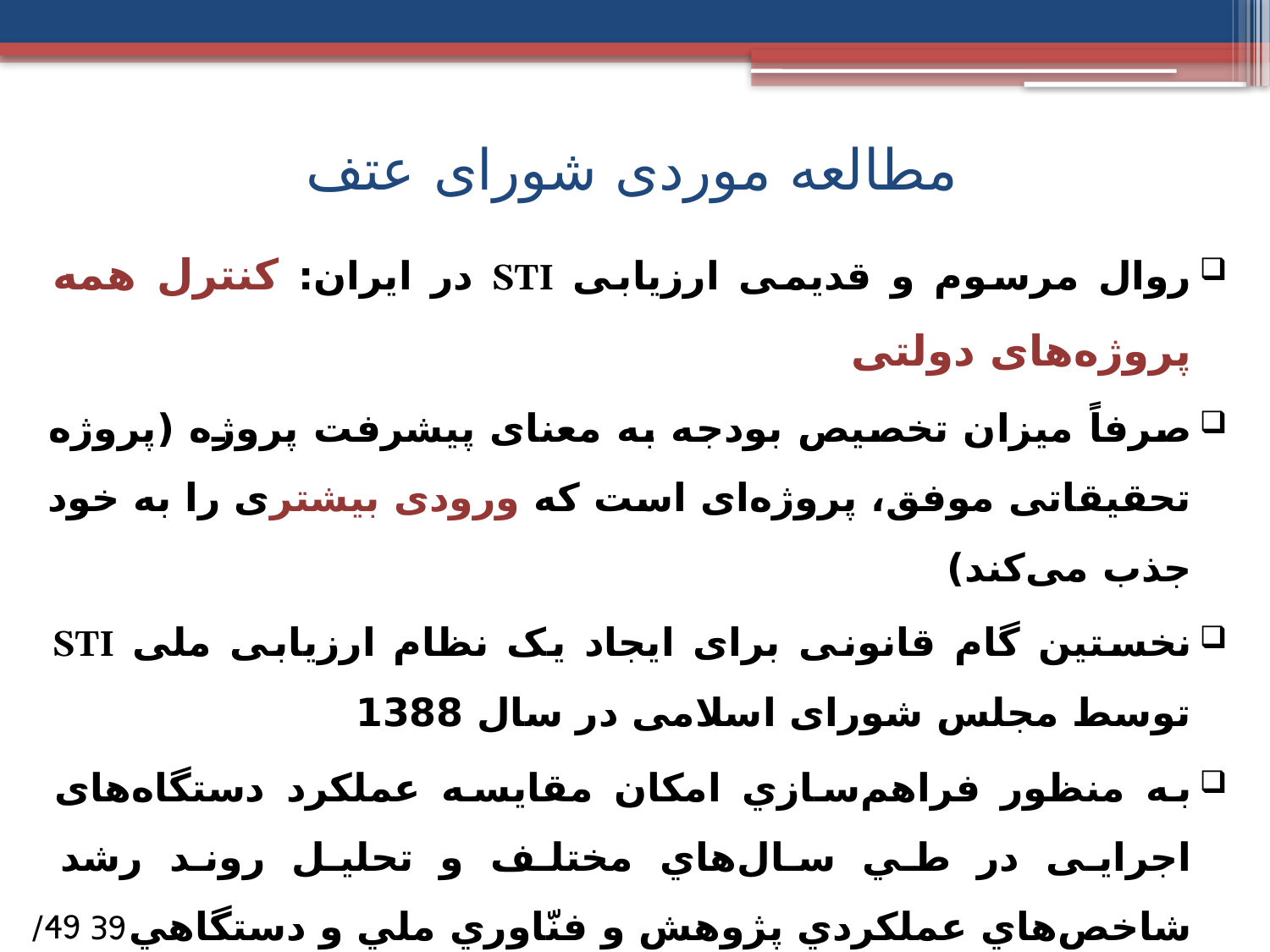

# مطالعه موردی شورای عتف
روال مرسوم و قدیمی ارزیابی STI در ایران: کنترل همه پروژه‌های دولتی
صرفاً میزان تخصیص بودجه به معنای پیشرفت پروژه (پروژه تحقیقاتی موفق، پروژه‌ای است که ورودی بیشتری را به خود جذب ‌می‌کند)
نخستین گام قانونی برای ایجاد یک نظام ارزیابی ملی STI توسط مجلس شورای اسلامی در سال 1388
به منظور فراهم‌سازي امكان مقايسه عملكرد دستگاه‌های اجرایی در طي سال‌هاي مختلف و تحليل روند رشد شاخص‌هاي عملكردي پژوهش و فنّاوري ملي و دستگاهي
«کلیه سازمان‌ها، دانشگاه‌ها، مراکز پژوهشی و شرکت‌های دولتی موظف شدند که گزارش عملکرد بودجه‌های پژوهش و فناوری خود را هر سه ماه یکبار به شورای عالی عتف گزارش دهند تا این شورا بتواند یک گزارش ملی سالانه به مجلس ارائه نماید»
/49
39